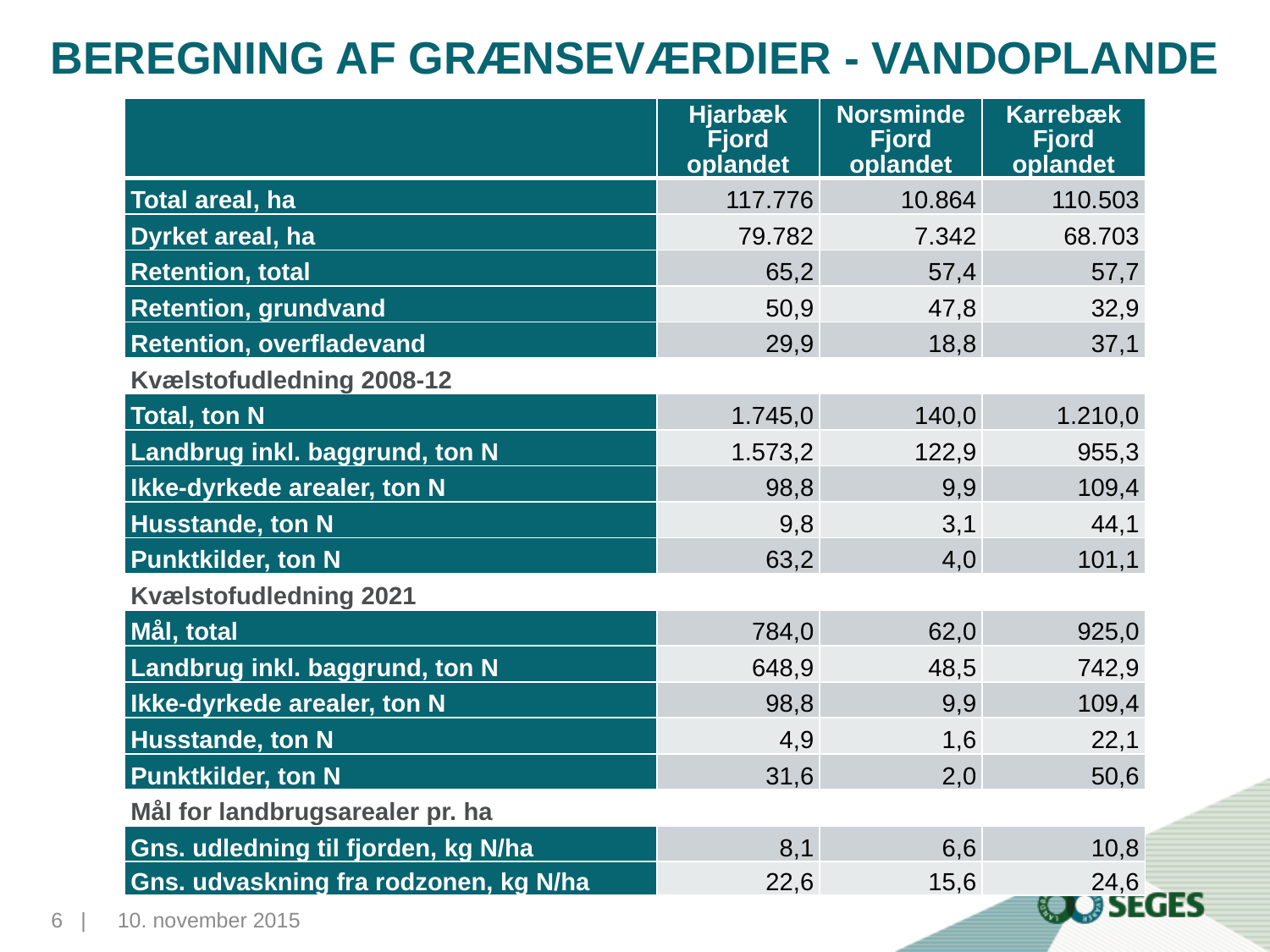

# Beregning af grænseværdier - vandoplande
|  | Hjarbæk Fjord oplandet | Norsminde Fjord oplandet | Karrebæk Fjord oplandet |
| --- | --- | --- | --- |
| Total areal, ha | 117.776 | 10.864 | 110.503 |
| Dyrket areal, ha | 79.782 | 7.342 | 68.703 |
| Retention, total | 65,2 | 57,4 | 57,7 |
| Retention, grundvand | 50,9 | 47,8 | 32,9 |
| Retention, overfladevand | 29,9 | 18,8 | 37,1 |
| Kvælstofudledning 2008-12 |  |  |  |
| Total, ton N | 1.745,0 | 140,0 | 1.210,0 |
| Landbrug inkl. baggrund, ton N | 1.573,2 | 122,9 | 955,3 |
| Ikke-dyrkede arealer, ton N | 98,8 | 9,9 | 109,4 |
| Husstande, ton N | 9,8 | 3,1 | 44,1 |
| Punktkilder, ton N | 63,2 | 4,0 | 101,1 |
| Kvælstofudledning 2021 |  |  |  |
| Mål, total | 784,0 | 62,0 | 925,0 |
| Landbrug inkl. baggrund, ton N | 648,9 | 48,5 | 742,9 |
| Ikke-dyrkede arealer, ton N | 98,8 | 9,9 | 109,4 |
| Husstande, ton N | 4,9 | 1,6 | 22,1 |
| Punktkilder, ton N | 31,6 | 2,0 | 50,6 |
| Mål for landbrugsarealer pr. ha |  |  |  |
| Gns. udledning til fjorden, kg N/ha | 8,1 | 6,6 | 10,8 |
| Gns. udvaskning fra rodzonen, kg N/ha | 22,6 | 15,6 | 24,6 |
6...|
10. november 2015